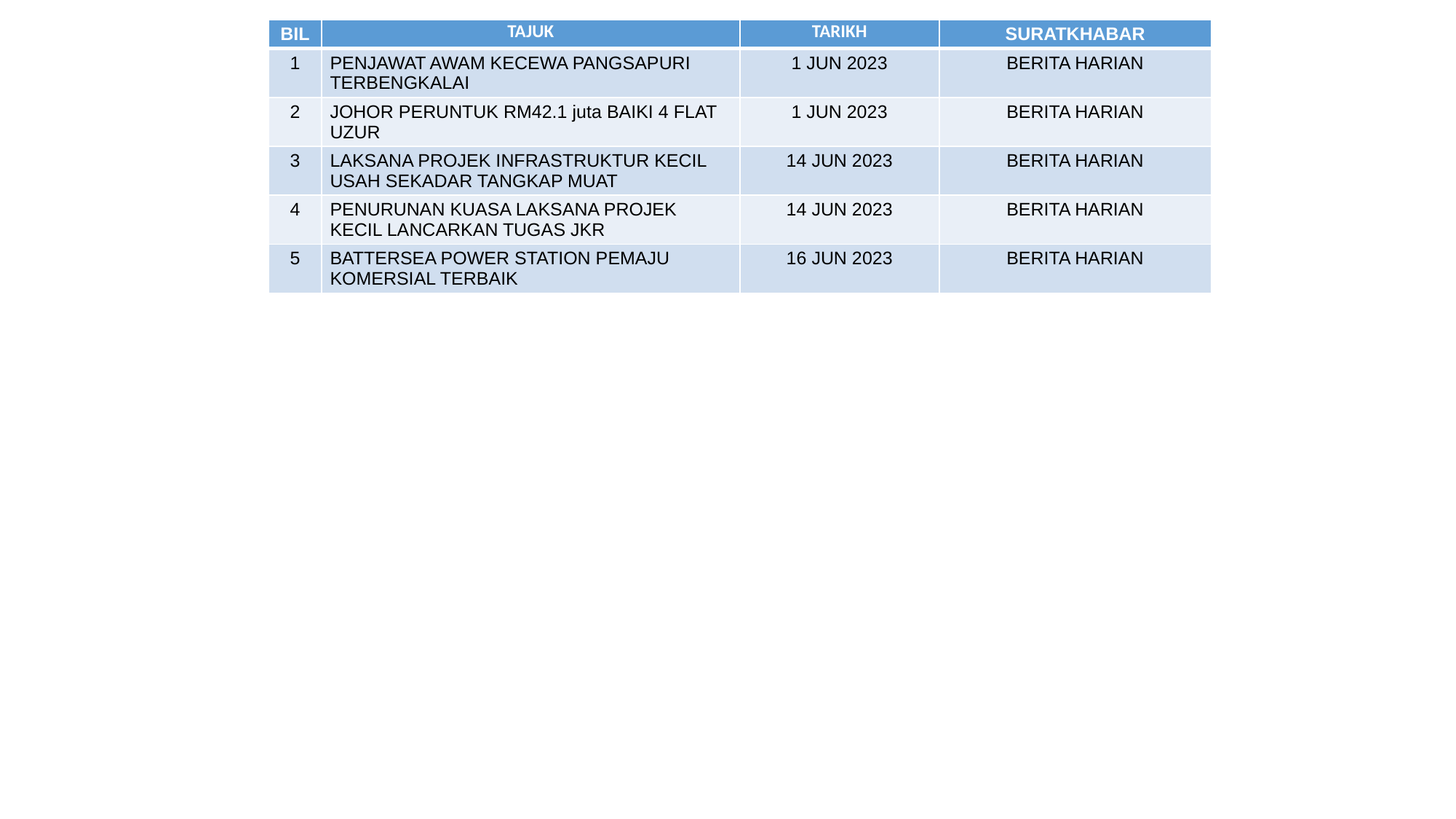

| BIL | TAJUK | TARIKH | SURATKHABAR |
| --- | --- | --- | --- |
| 1 | PENJAWAT AWAM KECEWA PANGSAPURI TERBENGKALAI | 1 JUN 2023 | BERITA HARIAN |
| 2 | JOHOR PERUNTUK RM42.1 juta BAIKI 4 FLAT UZUR | 1 JUN 2023 | BERITA HARIAN |
| 3 | LAKSANA PROJEK INFRASTRUKTUR KECIL USAH SEKADAR TANGKAP MUAT | 14 JUN 2023 | BERITA HARIAN |
| 4 | PENURUNAN KUASA LAKSANA PROJEK KECIL LANCARKAN TUGAS JKR | 14 JUN 2023 | BERITA HARIAN |
| 5 | BATTERSEA POWER STATION PEMAJU KOMERSIAL TERBAIK | 16 JUN 2023 | BERITA HARIAN |